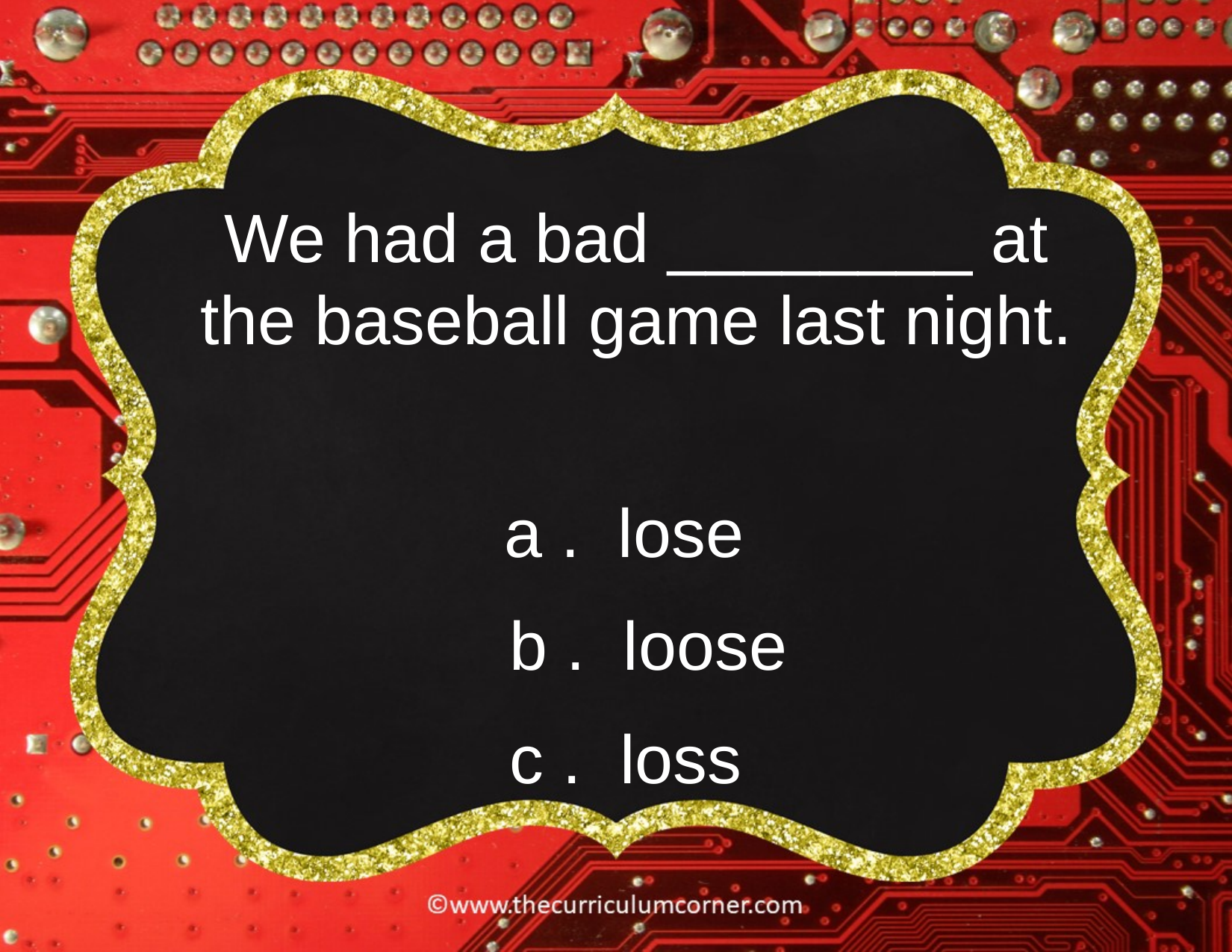

We had a bad ________ at the baseball game last night.
a .  lose
b .  loose
c .  loss